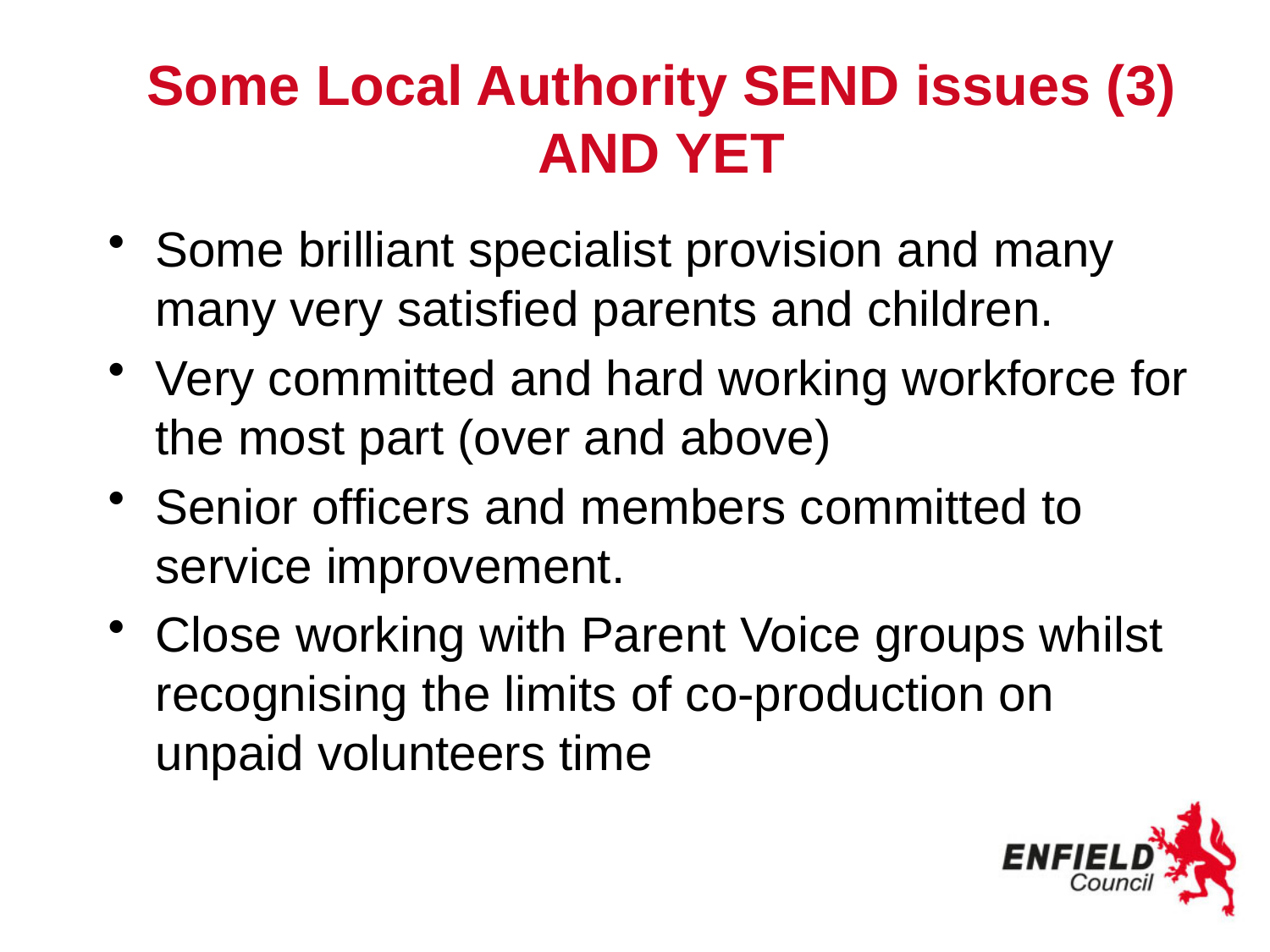

# Some Local Authority SEND issues (3) AND YET
Some brilliant specialist provision and many many very satisfied parents and children.
Very committed and hard working workforce for the most part (over and above)
Senior officers and members committed to service improvement.
Close working with Parent Voice groups whilst recognising the limits of co-production on unpaid volunteers time